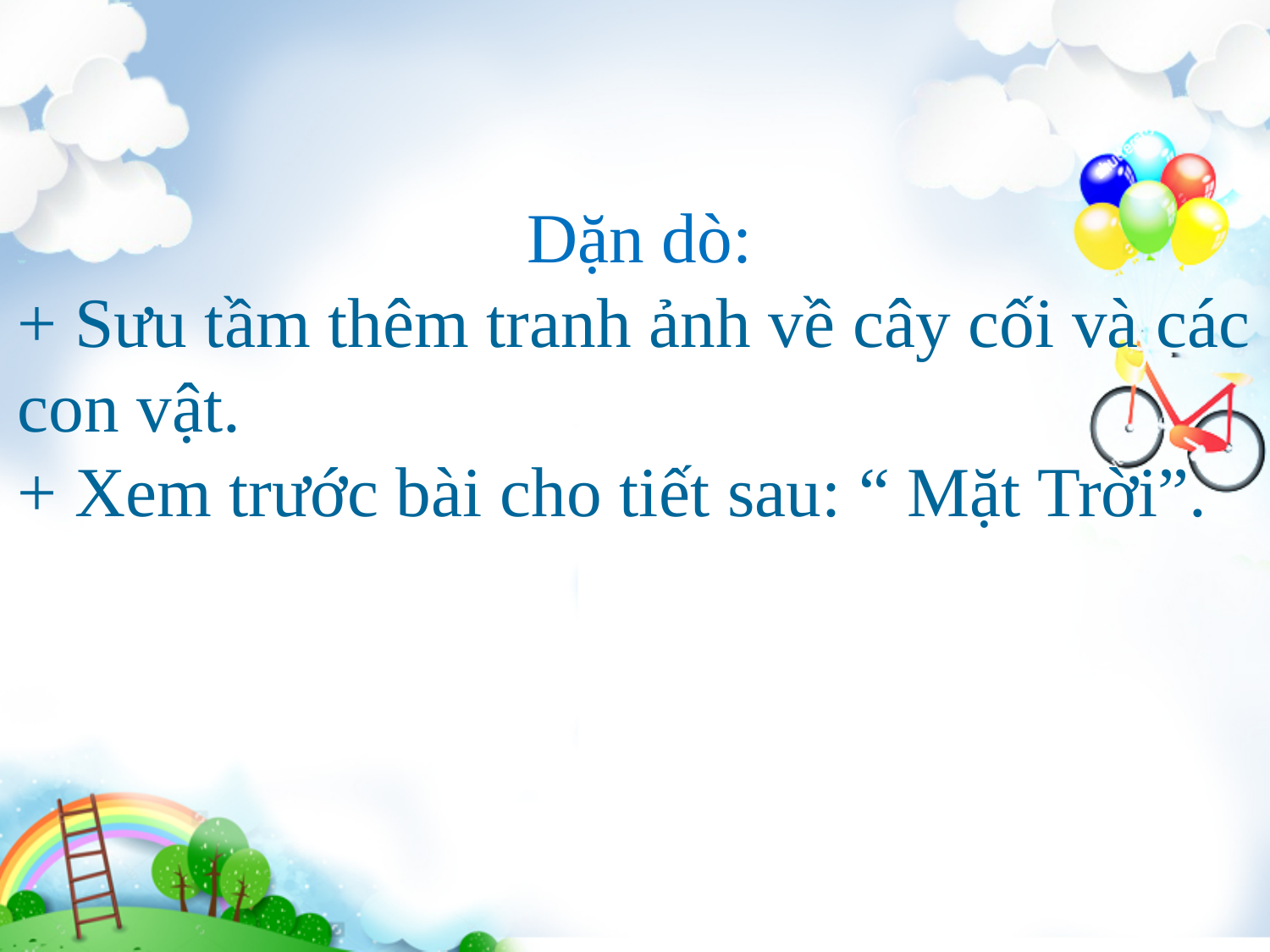

Dặn dò:
+ Sưu tầm thêm tranh ảnh về cây cối và các con vật.
+ Xem trước bài cho tiết sau: “ Mặt Trời”.